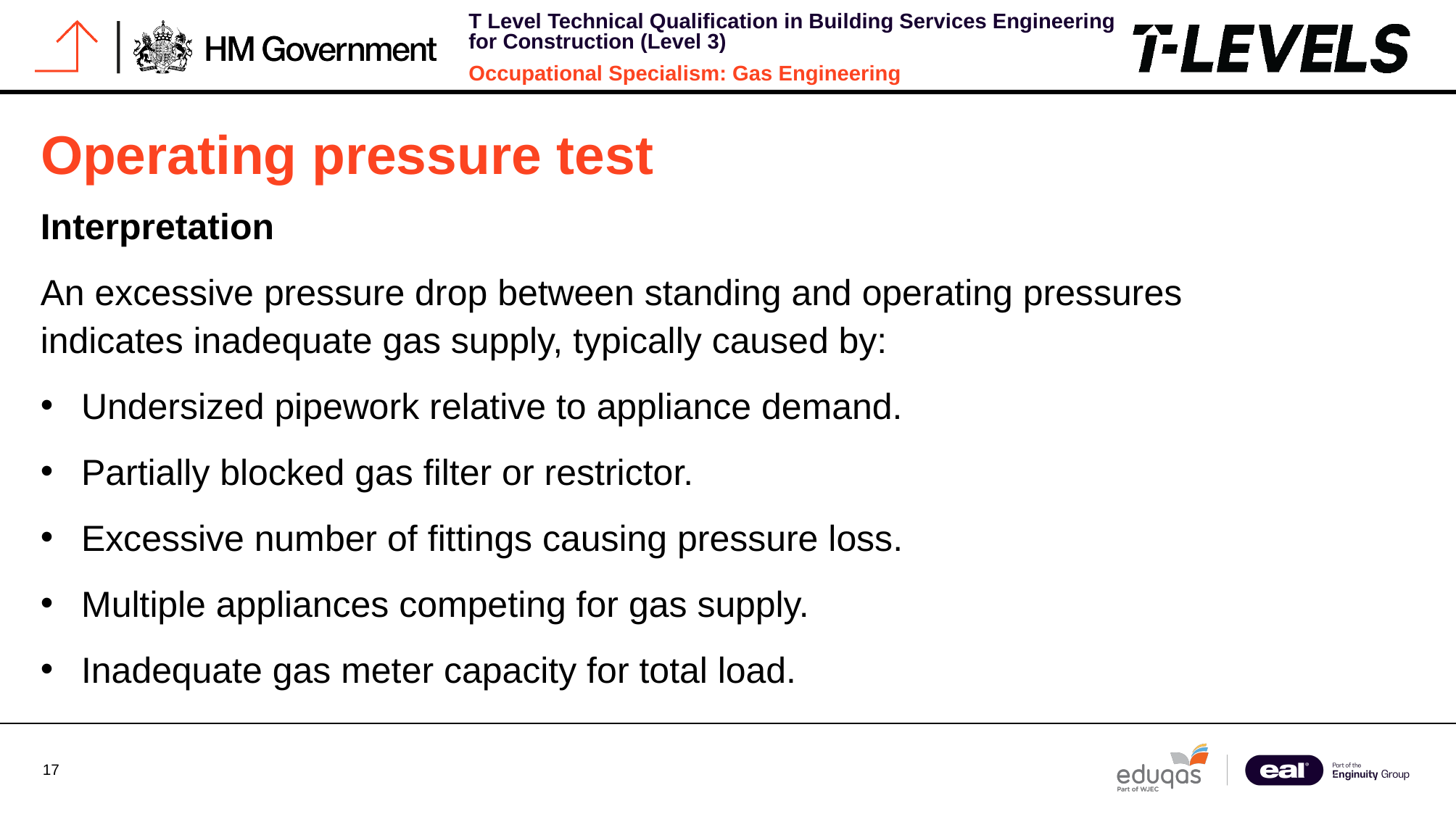

# Operating pressure test
Interpretation
An excessive pressure drop between standing and operating pressures indicates inadequate gas supply, typically caused by:
Undersized pipework relative to appliance demand.
Partially blocked gas filter or restrictor.
Excessive number of fittings causing pressure loss.
Multiple appliances competing for gas supply.
Inadequate gas meter capacity for total load.